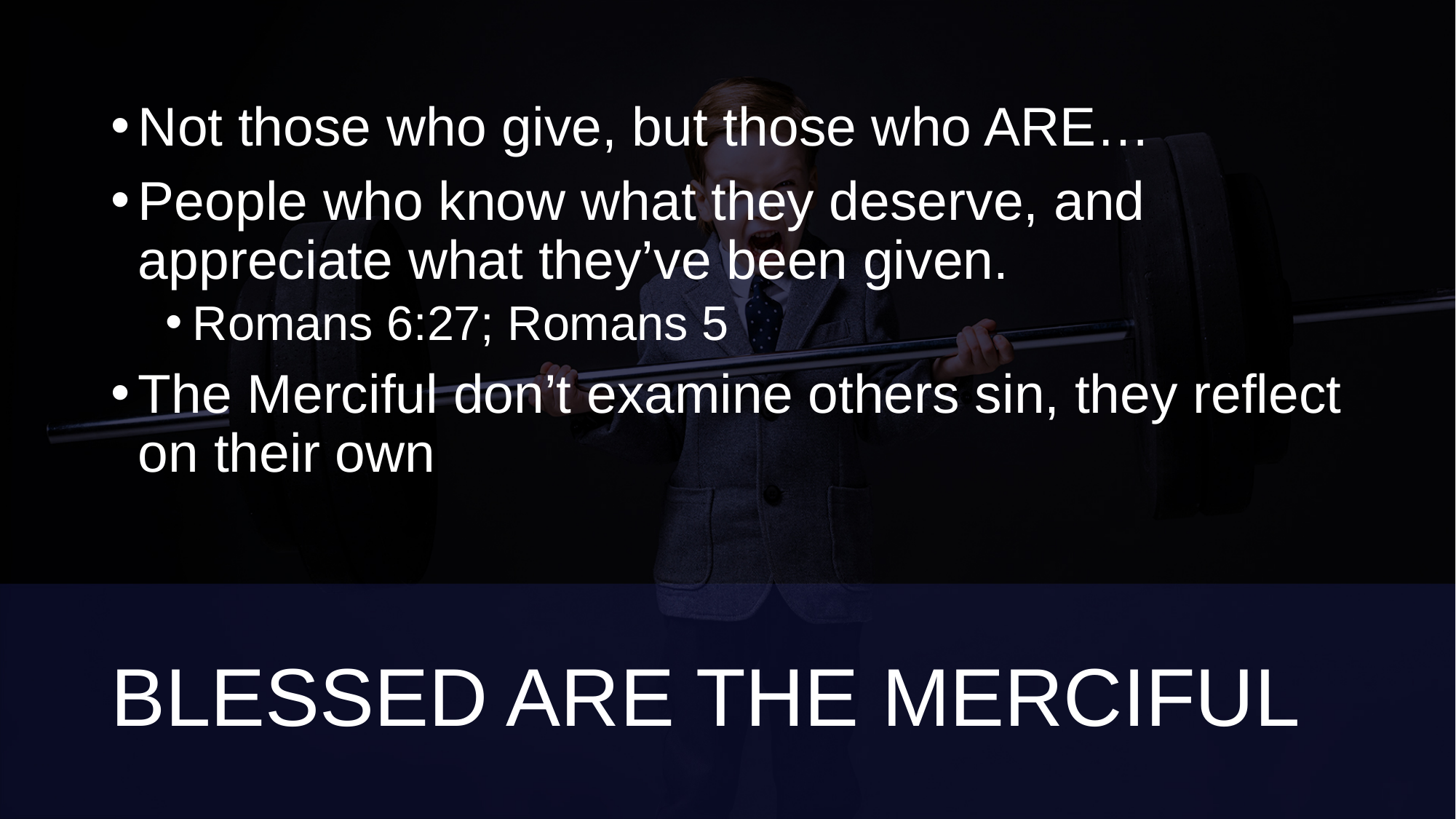

Not those who give, but those who ARE…
People who know what they deserve, and appreciate what they’ve been given.
Romans 6:27; Romans 5
The Merciful don’t examine others sin, they reflect on their own
# BLESSED ARE THE MERCIFUL